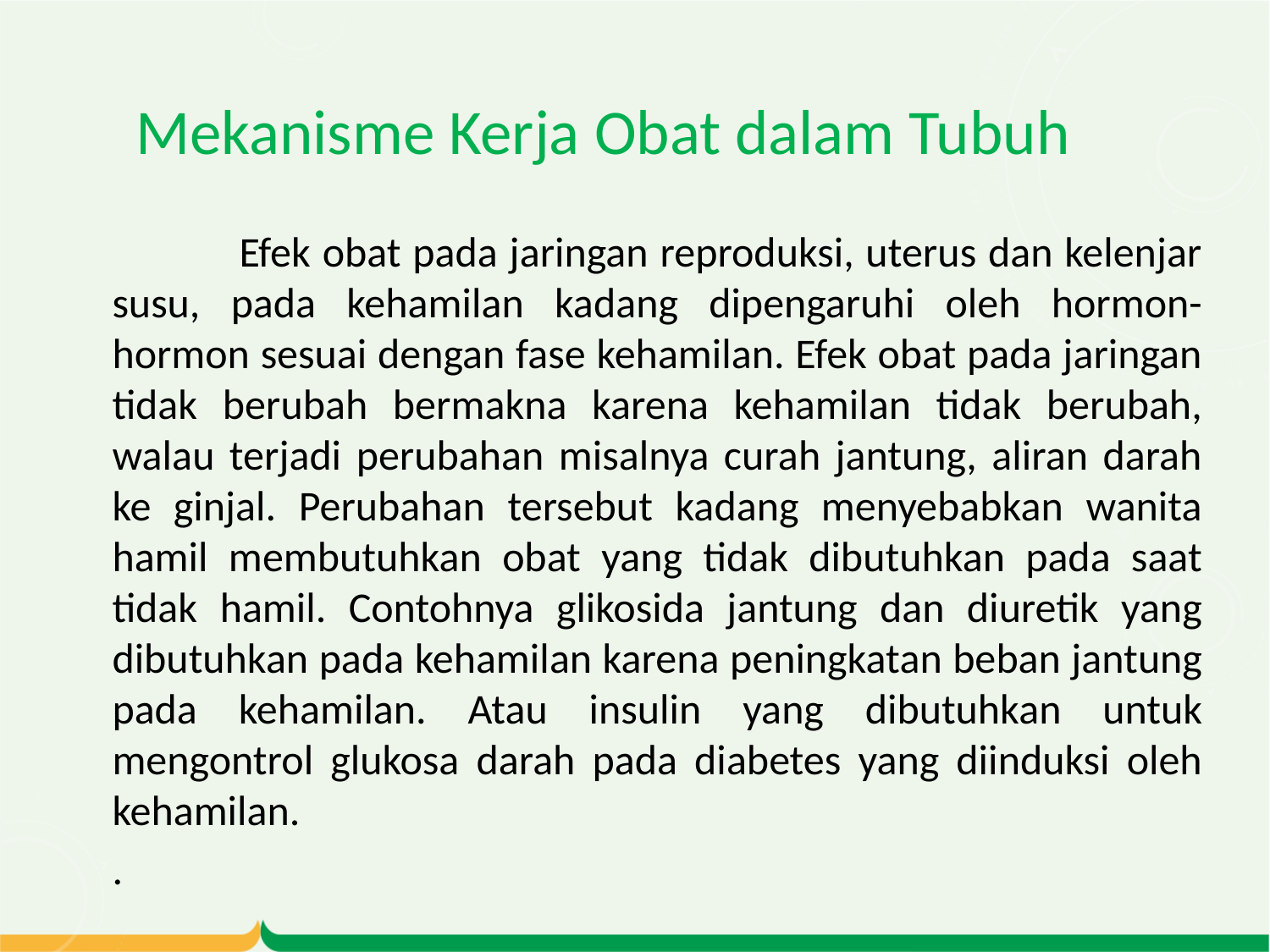

# Mekanisme Kerja Obat dalam Tubuh
	Efek obat pada jaringan reproduksi, uterus dan kelenjar susu, pada kehamilan kadang dipengaruhi oleh hormon-hormon sesuai dengan fase kehamilan. Efek obat pada jaringan tidak berubah bermakna karena kehamilan tidak berubah, walau terjadi perubahan misalnya curah jantung, aliran darah ke ginjal. Perubahan tersebut kadang menyebabkan wanita hamil membutuhkan obat yang tidak dibutuhkan pada saat tidak hamil. Contohnya glikosida jantung dan diuretik yang dibutuhkan pada kehamilan karena peningkatan beban jantung pada kehamilan. Atau insulin yang dibutuhkan untuk mengontrol glukosa darah pada diabetes yang diinduksi oleh kehamilan.
.